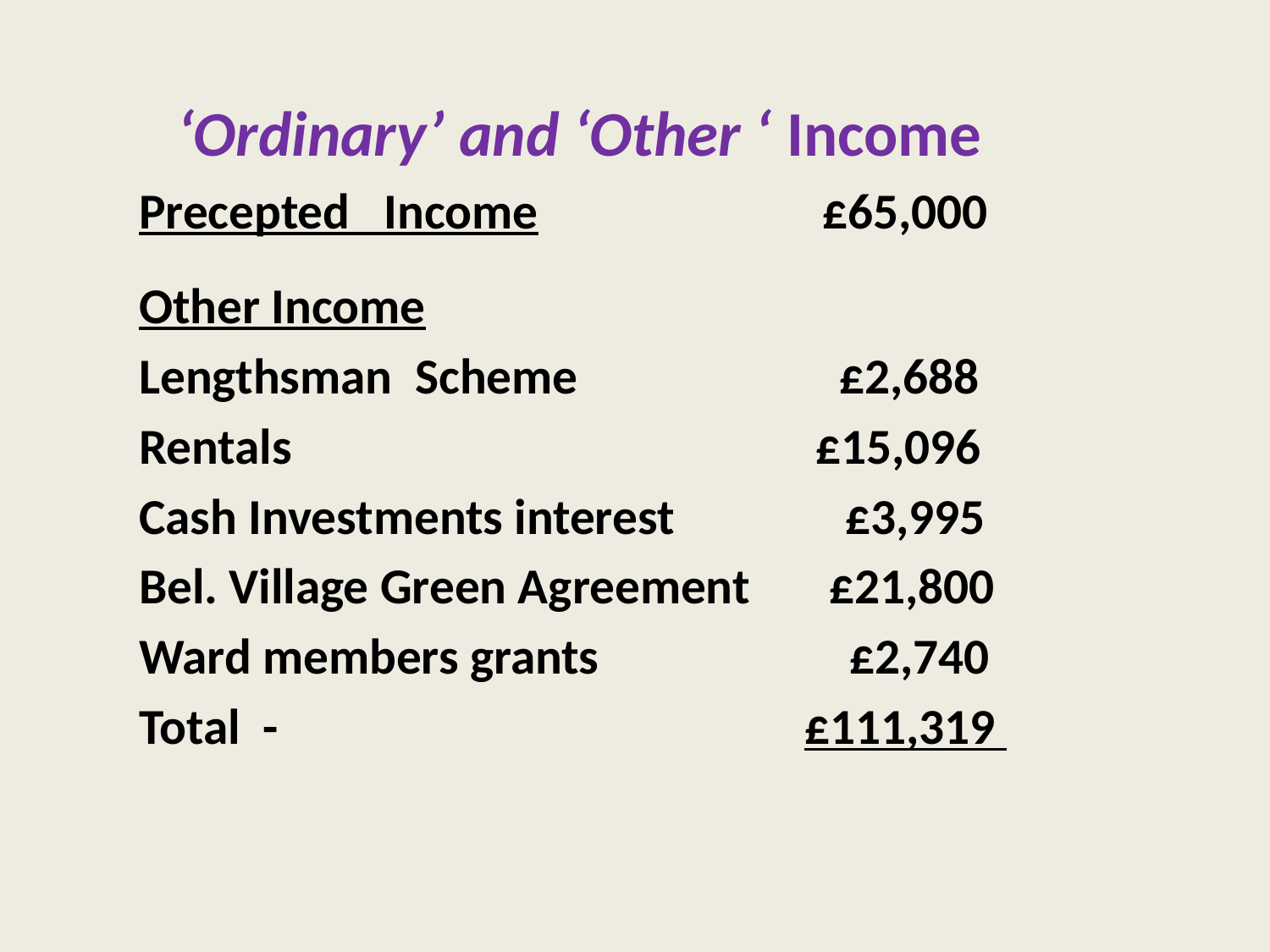

‘Ordinary’ and ‘Other ‘ Income
        Precepted   Income                         £65,000

        Other Income
        Lengthsman  Scheme                       £2,688
        Rentals                                              £15,096
        Cash Investments interest               £3,995
        Bel. Village Green Agreement       £21,800
        Ward members grants                      £2,740
        Total  -                                              £111,319